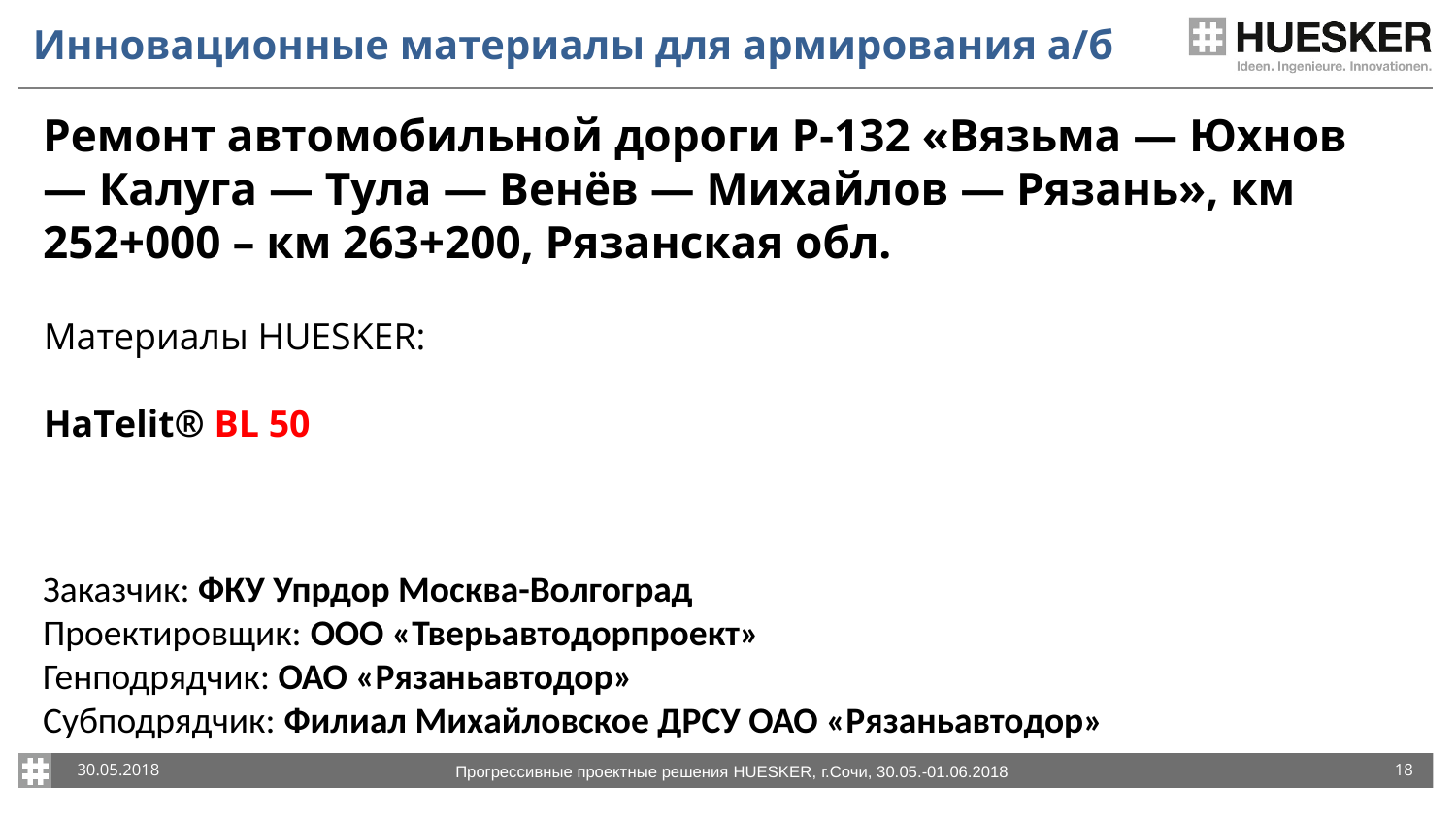

# Инновационные материалы для армирования а/б
Ремонт автомобильной дороги Р-132 «Вязьма — Юхнов — Калуга — Тула — Венёв — Михайлов — Рязань», км 252+000 – км 263+200, Рязанская обл.
Материалы HUESKER:

HaTelit® BL 50
Заказчик: ФКУ Упрдор Москва-Волгоград
Проектировщик: ООО «Тверьавтодорпроект»
Генподрядчик: ОАО «Рязаньавтодор»
Субподрядчик: Филиал Михайловское ДРСУ ОАО «Рязаньавтодор»
30.05.2018
18